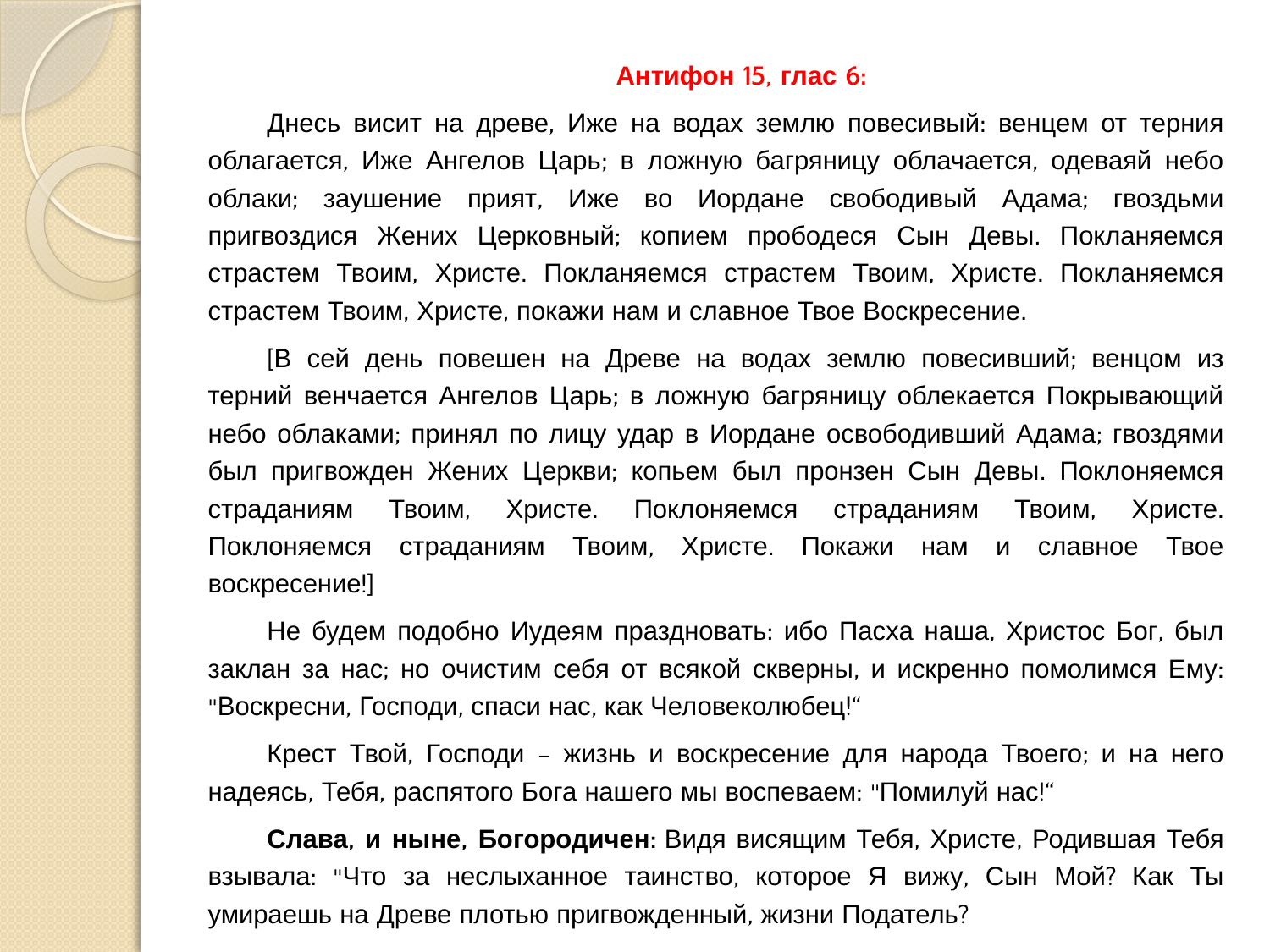

Антифон 15, глас 6:
Днесь висит на древе, Иже на водах землю повесивый: венцем от терния облагается, Иже Ангелов Царь; в ложную багряницу облачается, одеваяй небо облаки; заушение прият, Иже во Иордане свободивый Адама; гвоздьми пригвоздися Жених Церковный; копием прободеся Сын Девы. Покланяемся страстем Твоим, Христе. Покланяемся страстем Твоим, Христе. Покланяемся страстем Твоим, Христе, покажи нам и славное Твое Воскресение.
[В сей день повешен на Древе на водах землю повесивший; венцом из терний венчается Ангелов Царь; в ложную багряницу облекается Покрывающий небо облаками; принял по лицу удар в Иордане освободивший Адама; гвоздями был пригвожден Жених Церкви; копьем был пронзен Сын Девы. Поклоняемся страданиям Твоим, Христе. Поклоняемся страданиям Твоим, Христе. Поклоняемся страданиям Твоим, Христе. Покажи нам и славное Твое воскресение!]
Не будем подобно Иудеям праздновать: ибо Пасха наша, Христос Бог, был заклан за нас; но очистим себя от всякой скверны, и искренно помолимся Ему: "Воскресни, Господи, спаси нас, как Человеколюбец!“
Крест Твой, Господи – жизнь и воскресение для народа Твоего; и на него надеясь, Тебя, распятого Бога нашего мы воспеваем: "Помилуй нас!“
Слава, и ныне, Богородичен: Видя висящим Тебя, Христе, Родившая Тебя взывала: "Что за неслыханное таинство, которое Я вижу, Сын Мой? Как Ты умираешь на Древе плотью пригвожденный, жизни Податель?